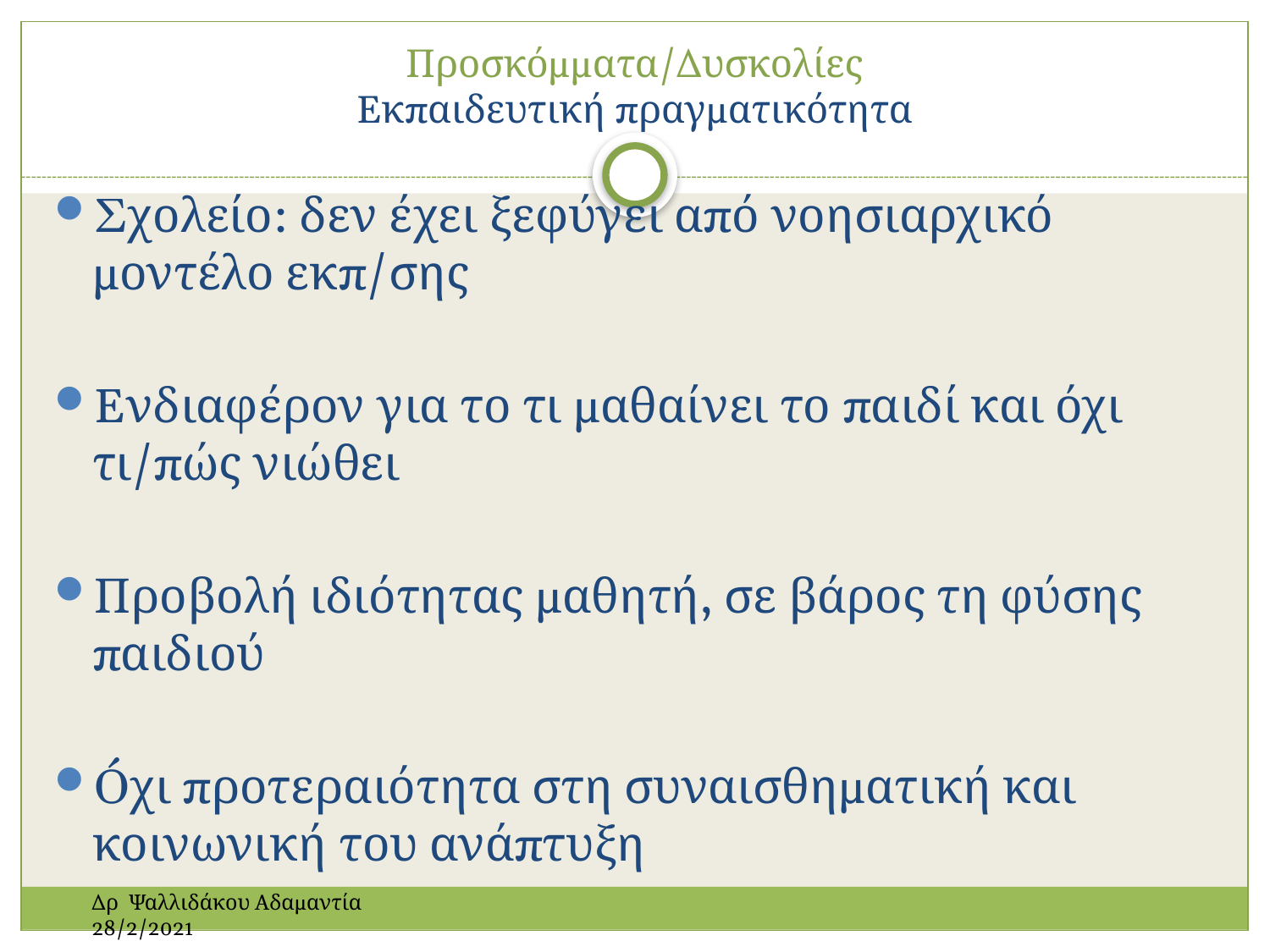

# Προσκόμματα/Δυσκολίες Εκπαιδευτική πραγματικότητα
Σχολείο: δεν έχει ξεφύγει από νοησιαρχικό μοντέλο εκπ/σης

Ενδιαφέρον για το τι μαθαίνει το παιδί και όχι τι/πώς νιώθει

Προβολή ιδιότητας μαθητή, σε βάρος τη φύσης παιδιού

Όχι προτεραιότητα στη συναισθηματική και κοινωνική του ανάπτυξη

Δρ  Ψαλλιδάκου Αδαμαντία                                                                                                                                                 28/2/2021